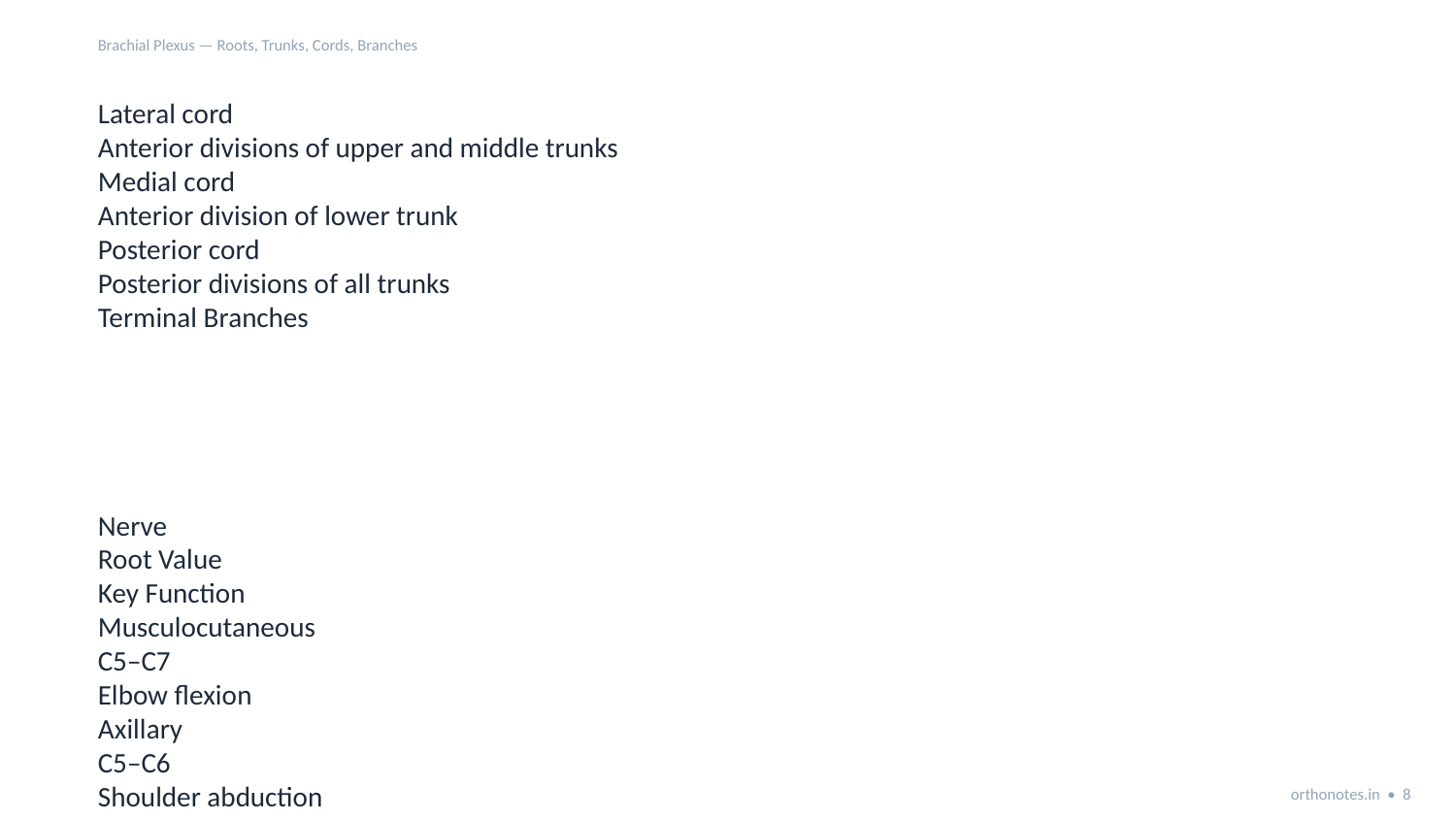

Brachial Plexus — Roots, Trunks, Cords, Branches
Lateral cord
Anterior divisions of upper and middle trunks
Medial cord
Anterior division of lower trunk
Posterior cord
Posterior divisions of all trunks
Terminal Branches
Nerve
Root Value
Key Function
Musculocutaneous
C5–C7
Elbow flexion
Axillary
C5–C6
Shoulder abduction
Radial
C5–T1
Wrist extension
Median
C6–T1
Forearm flexors
Ulnar
C8–T1
Intrinsic hand muscles
Clinical Correlations
Erb Palsy
Upper trunk injury (C5–C6)
orthonotes.in  •  8